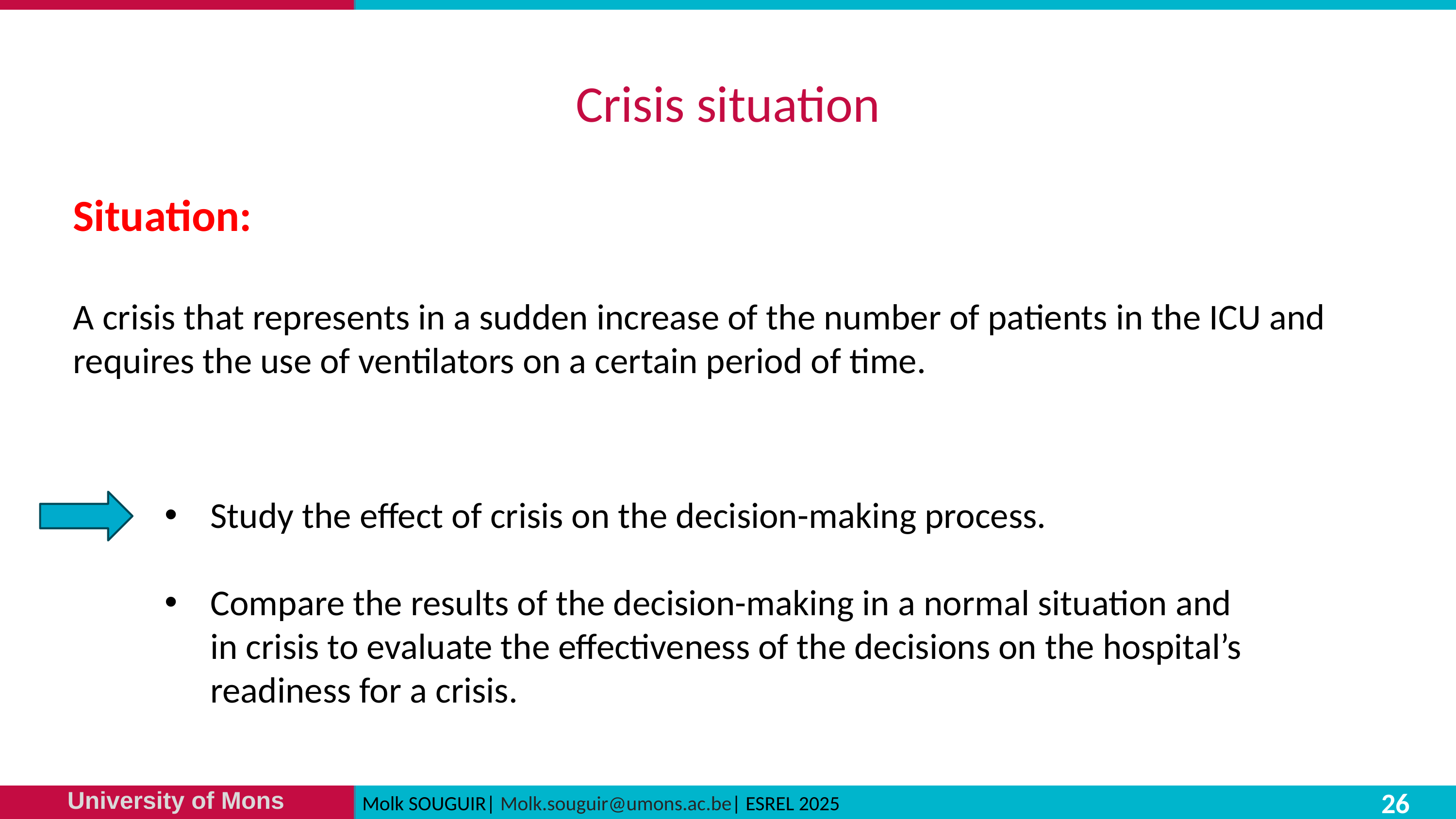

# Crisis situation
Situation:

A crisis that represents in a sudden increase of the number of patients in the ICU and requires the use of ventilators on a certain period of time.

Study the effect of crisis on the decision-making process.
Compare the results of the decision-making in a normal situation and in crisis to evaluate the effectiveness of the decisions on the hospital’s readiness for a crisis.

26
Molk SOUGUIR| Molk.souguir@umons.ac.be| ESREL 2025